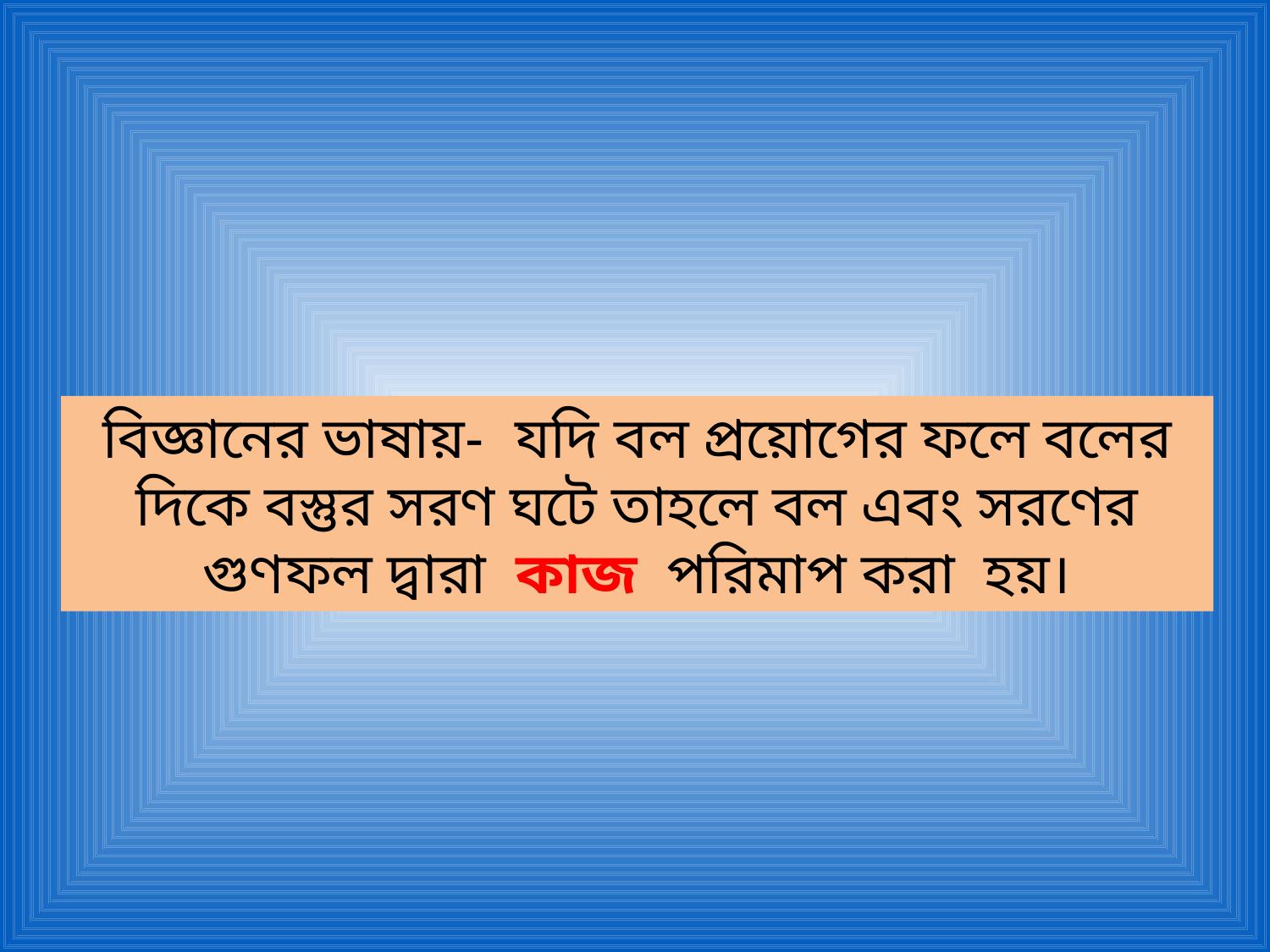

বিজ্ঞানের ভাষায়-  যদি বল প্রয়োগের ফলে বলের দিকে বস্তুর সরণ ঘটে তাহলে বল এবং সরণের গুণফল দ্বারা  কাজ  পরিমাপ করা  হয়।